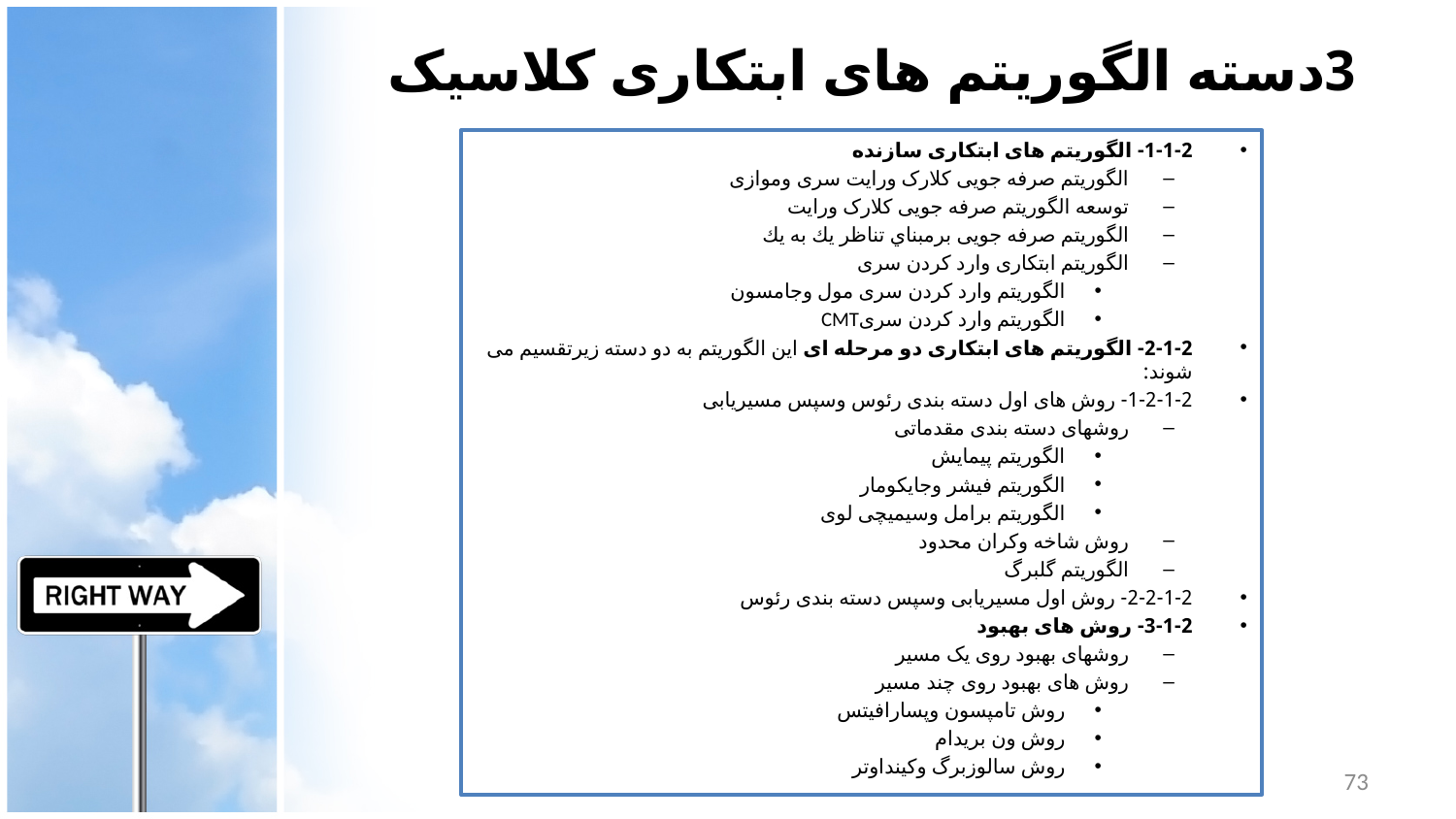

# 3دسته الگوریتم های ابتکاری کلاسیک
1-1-2- الگوریتم های ابتکاری سازنده
الگوریتم صرفه جویی کلارک ورایت سری وموازی
توسعه الگوریتم صرفه جویی کلارک ورایت
الگوریتم صرفه جویی برمبناي تناظر يك به يك
الگوریتم ابتکاری وارد کردن سری
الگوریتم وارد کردن سری مول وجامسون
الگوریتم وارد کردن سریCMT
2-1-2- الگوریتم های ابتکاری دو مرحله ای این الگوریتم به دو دسته زیرتقسیم می شوند:
1-2-1-2- روش های اول دسته بندی رئوس وسپس مسیریابی
روشهای دسته بندی مقدماتی
الگوریتم پیمایش
الگوریتم فیشر وجایکومار
الگوریتم برامل وسیمیچی لوی
روش شاخه وکران محدود
الگوریتم گلبرگ
2-2-1-2- روش اول مسیریابی وسپس دسته بندی رئوس
3-1-2- روش های بهبود
روشهای بهبود روی یک مسیر
روش های بهبود روی چند مسیر
روش تامپسون وپسارافیتس
روش ون بریدام
روش سالوزبرگ وکینداوتر

73